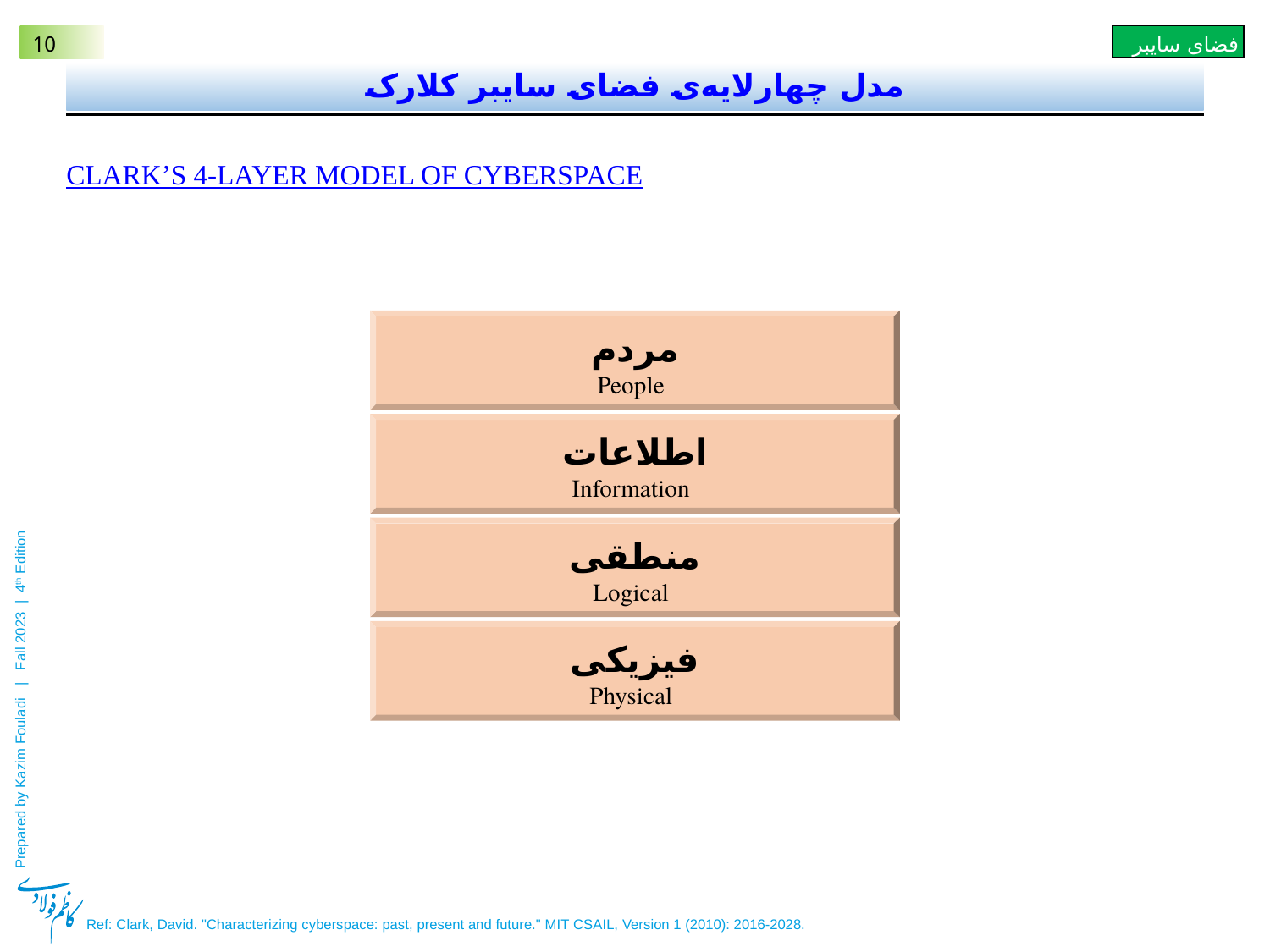

# مدل چهارلایه‌ی فضای سایبر کلارک

Clark’s 4-Layer Model of Cyberspace
مردم
 People
اطلاعات
 Information
منطقی
 Logical
فیزیکی
 Physical
Ref: Clark, David. "Characterizing cyberspace: past, present and future." MIT CSAIL, Version 1 (2010): 2016-2028.